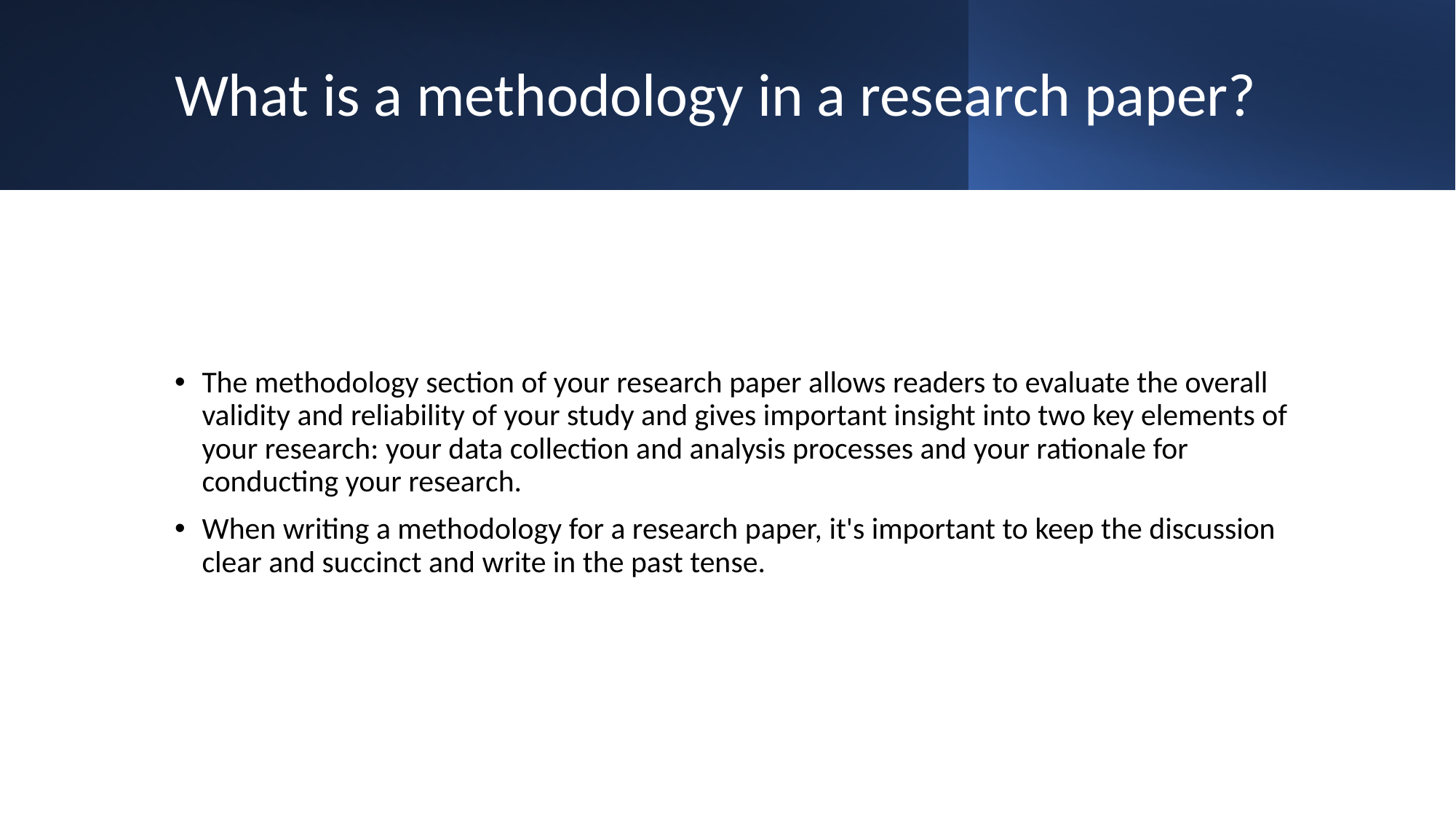

# What is a methodology in a research paper?
The methodology section of your research paper allows readers to evaluate the overall validity and reliability of your study and gives important insight into two key elements of your research: your data collection and analysis processes and your rationale for conducting your research.
When writing a methodology for a research paper, it's important to keep the discussion clear and succinct and write in the past tense.